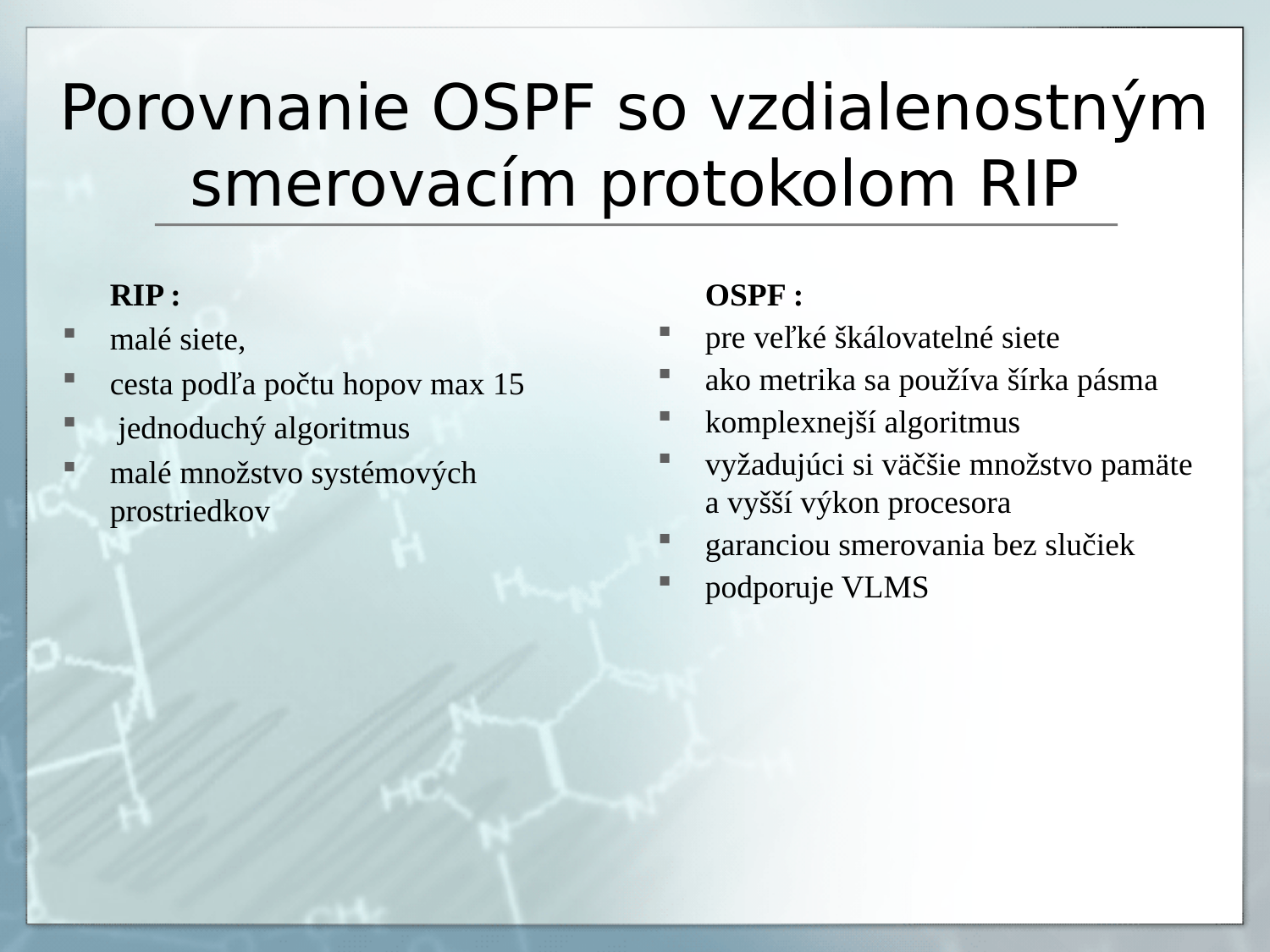

# Porovnanie OSPF so vzdialenostným smerovacím protokolom RIP
	RIP :
malé siete,
cesta podľa počtu hopov max 15
 jednoduchý algoritmus
malé množstvo systémových prostriedkov

	OSPF :
pre veľké škálovatelné siete
ako metrika sa používa šírka pásma
komplexnejší algoritmus
vyžadujúci si väčšie množstvo pamäte a vyšší výkon procesora
garanciou smerovania bez slučiek
podporuje VLMS